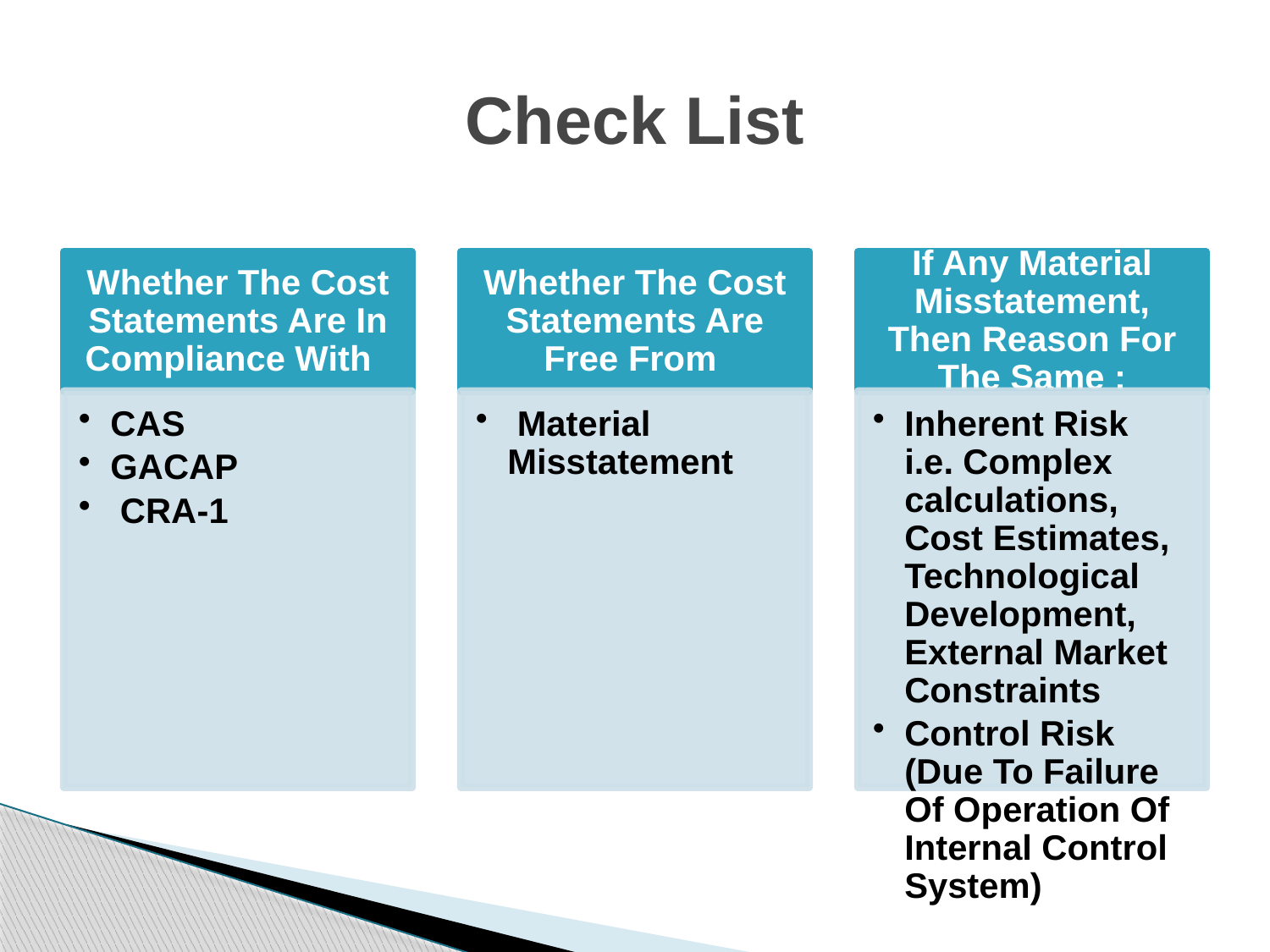

# Check List
Whether The Cost Statements Are In Compliance With
CAS
GACAP
 CRA-1
Whether The Cost Statements Are Free From
 Material Misstatement
If Any Material Misstatement, Then Reason For The Same :
Inherent Risk i.e. Complex calculations, Cost Estimates, Technological Development, External Market Constraints
Control Risk (Due To Failure Of Operation Of Internal Control System)